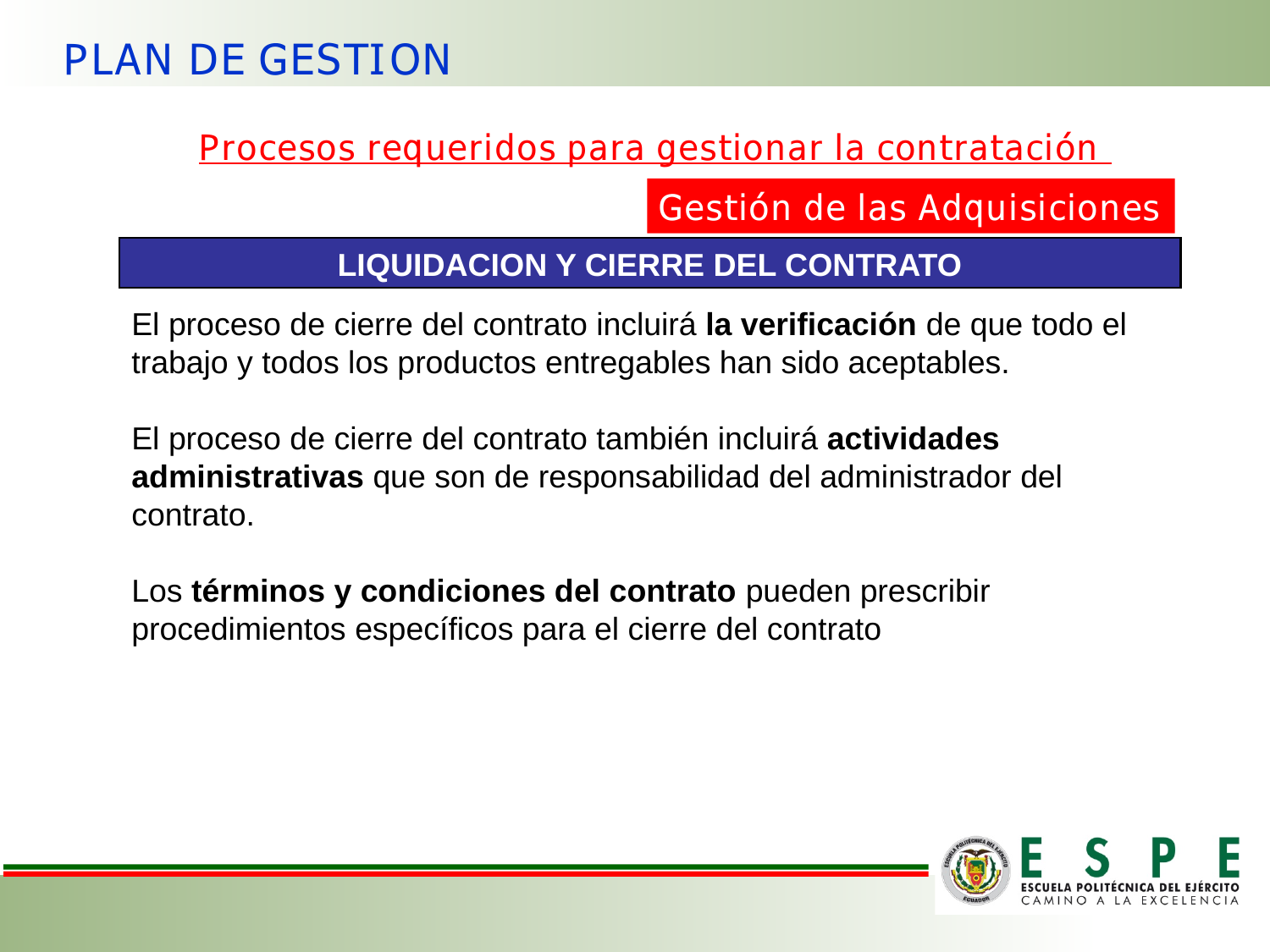

PLAN DE GESTION
Procesos requeridos para gestionar la contratación
Gestión de las Adquisiciones
LIQUIDACION Y CIERRE DEL CONTRATO
El proceso de cierre del contrato incluirá la verificación de que todo el trabajo y todos los productos entregables han sido aceptables.

El proceso de cierre del contrato también incluirá actividades administrativas que son de responsabilidad del administrador del contrato.

Los términos y condiciones del contrato pueden prescribir procedimientos específicos para el cierre del contrato